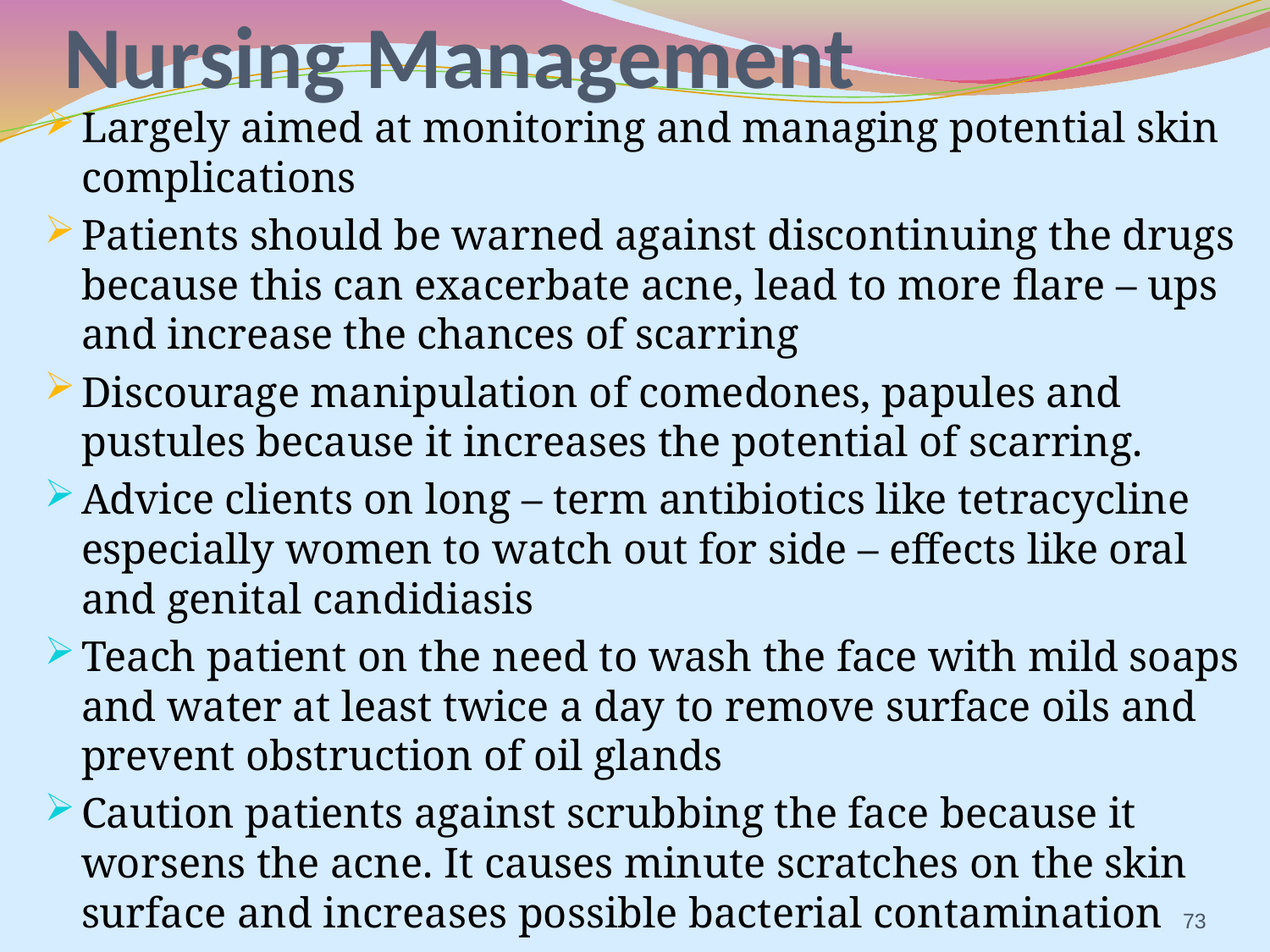

# Nursing Management
Largely aimed at monitoring and managing potential skin complications
Patients should be warned against discontinuing the drugs because this can exacerbate acne, lead to more flare – ups and increase the chances of scarring
Discourage manipulation of comedones, papules and pustules because it increases the potential of scarring.
Advice clients on long – term antibiotics like tetracycline especially women to watch out for side – effects like oral and genital candidiasis
Teach patient on the need to wash the face with mild soaps and water at least twice a day to remove surface oils and prevent obstruction of oil glands
Caution patients against scrubbing the face because it worsens the acne. It causes minute scratches on the skin surface and increases possible bacterial contamination
73